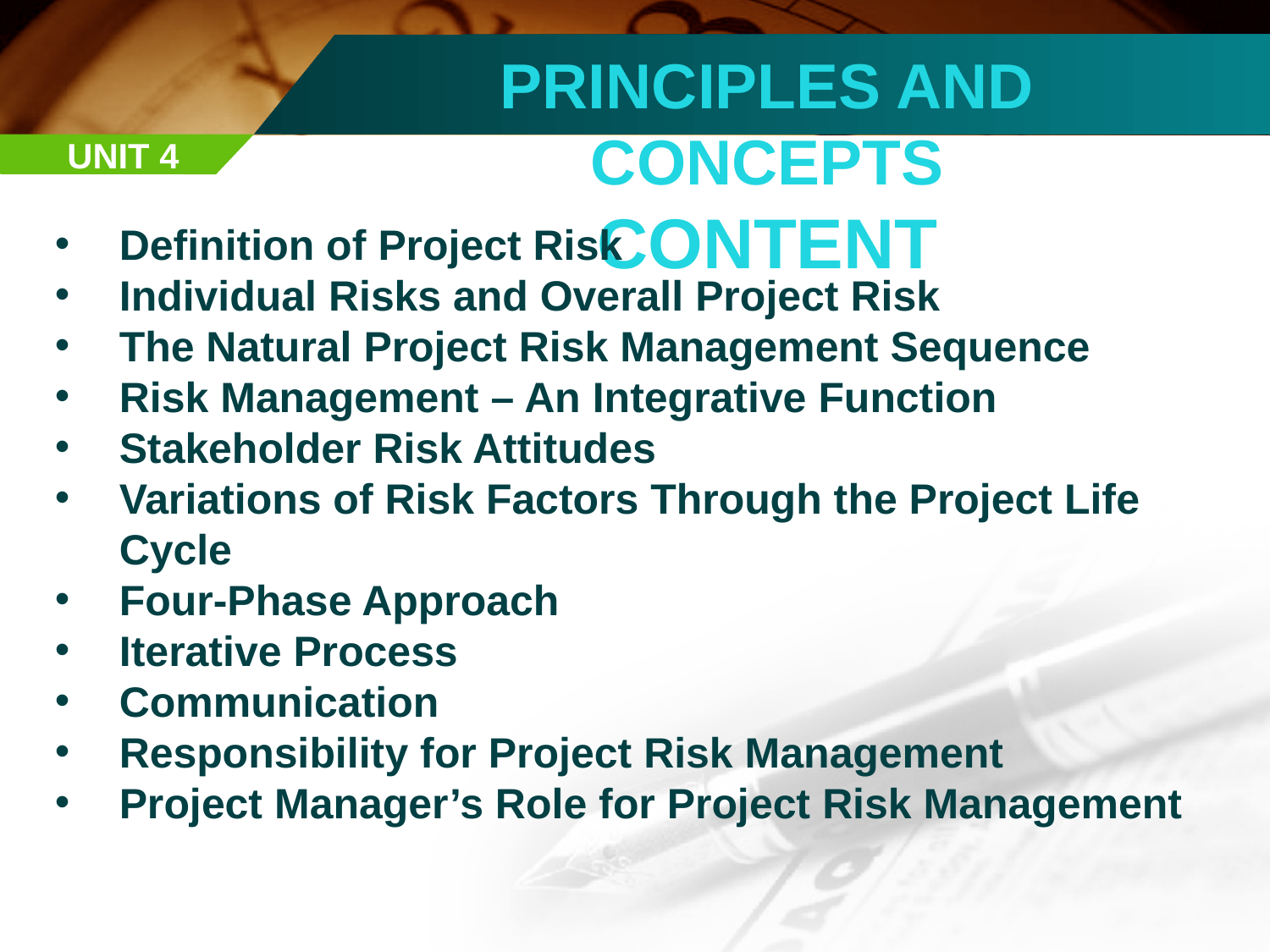

PRINCIPLES AND CONCEPTS
CONTENT
UNIT 4
Definition of Project Risk
Individual Risks and Overall Project Risk
The Natural Project Risk Management Sequence
Risk Management – An Integrative Function
Stakeholder Risk Attitudes
Variations of Risk Factors Through the Project Life Cycle
Four-Phase Approach
Iterative Process
Communication
Responsibility for Project Risk Management
Project Manager’s Role for Project Risk Management